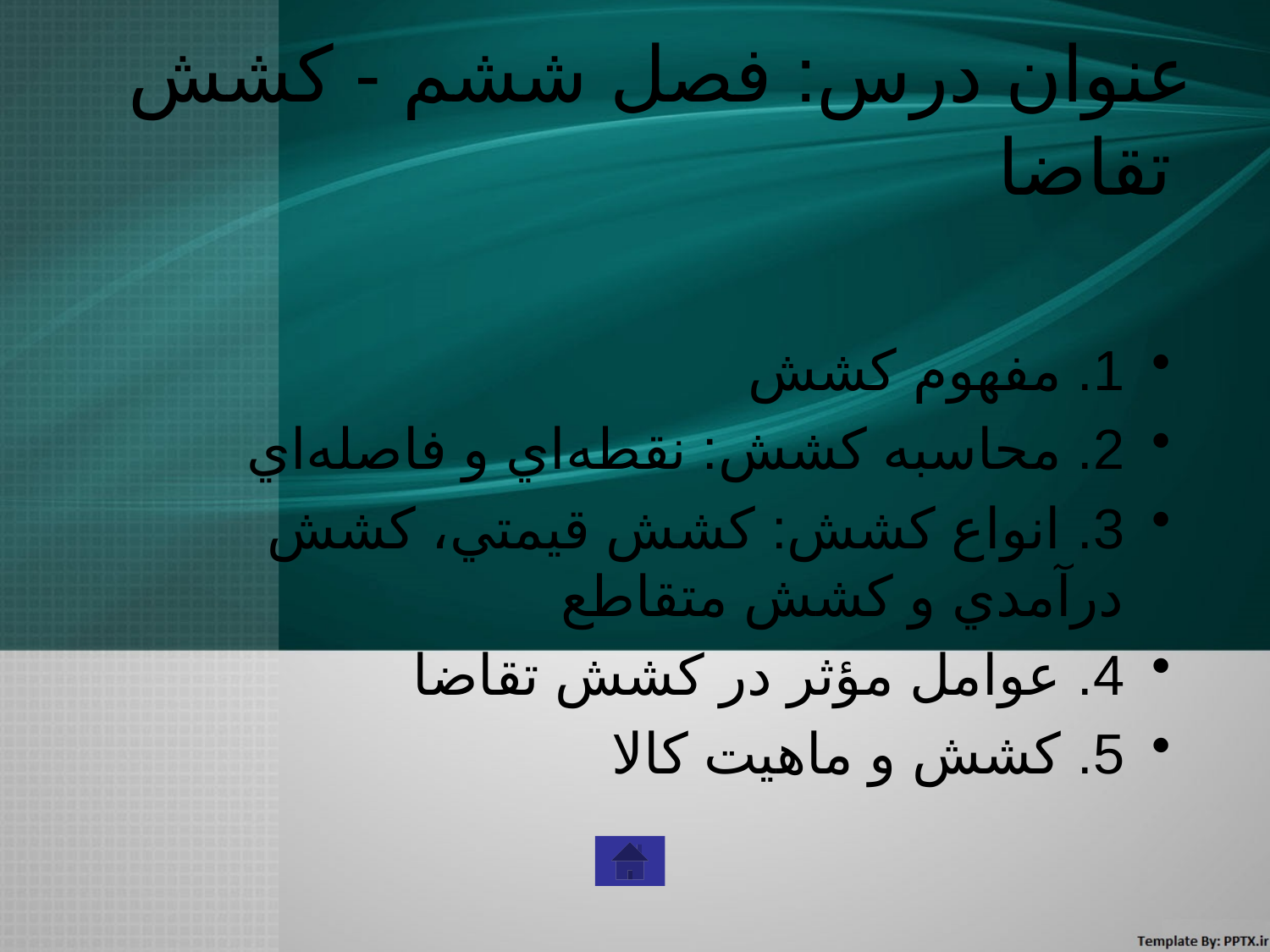

# عنوان درس: فصل ششم - كشش تقاضا
1. مفهوم كشش
2. محاسبه كشش: نقطه‌اي و فاصله‌اي
3. انواع كشش: كشش قيمتي، كشش درآمدي و كشش متقاطع
4. عوامل مؤثر در كشش تقاضا
5. كشش و ماهيت كالا